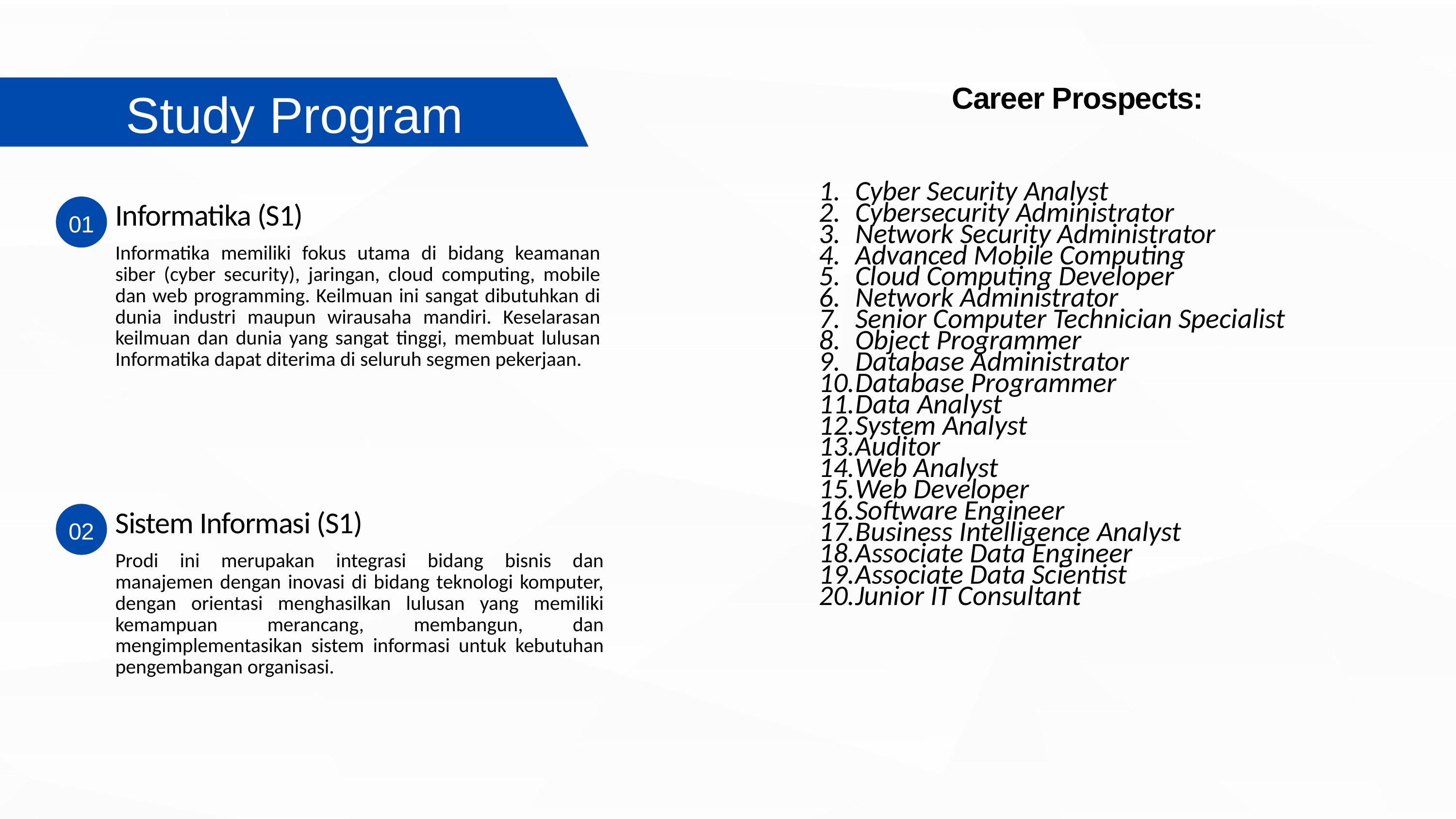

Study Program

Career Prospects:
Cyber Security Analyst
Cybersecurity Administrator
Network Security Administrator
Advanced Mobile Computing
Cloud Computing Developer
Network Administrator
Senior Computer Technician Specialist
Object Programmer
Database Administrator
Database Programmer
Data Analyst
System Analyst
Auditor
Web Analyst
Web Developer
Software Engineer
Business Intelligence Analyst
Associate Data Engineer
Associate Data Scientist
Junior IT Consultant

Informatika (S1)
01
Informatika memiliki fokus utama di bidang keamanan siber (cyber security), jaringan, cloud computing, mobile dan web programming. Keilmuan ini sangat dibutuhkan di dunia industri maupun wirausaha mandiri. Keselarasan keilmuan dan dunia yang sangat tinggi, membuat lulusan Informatika dapat diterima di seluruh segmen pekerjaan.

Sistem Informasi (S1)
02
Prodi ini merupakan integrasi bidang bisnis dan manajemen dengan inovasi di bidang teknologi komputer, dengan orientasi menghasilkan lulusan yang memiliki kemampuan merancang, membangun, dan mengimplementasikan sistem informasi untuk kebutuhan pengembangan organisasi.